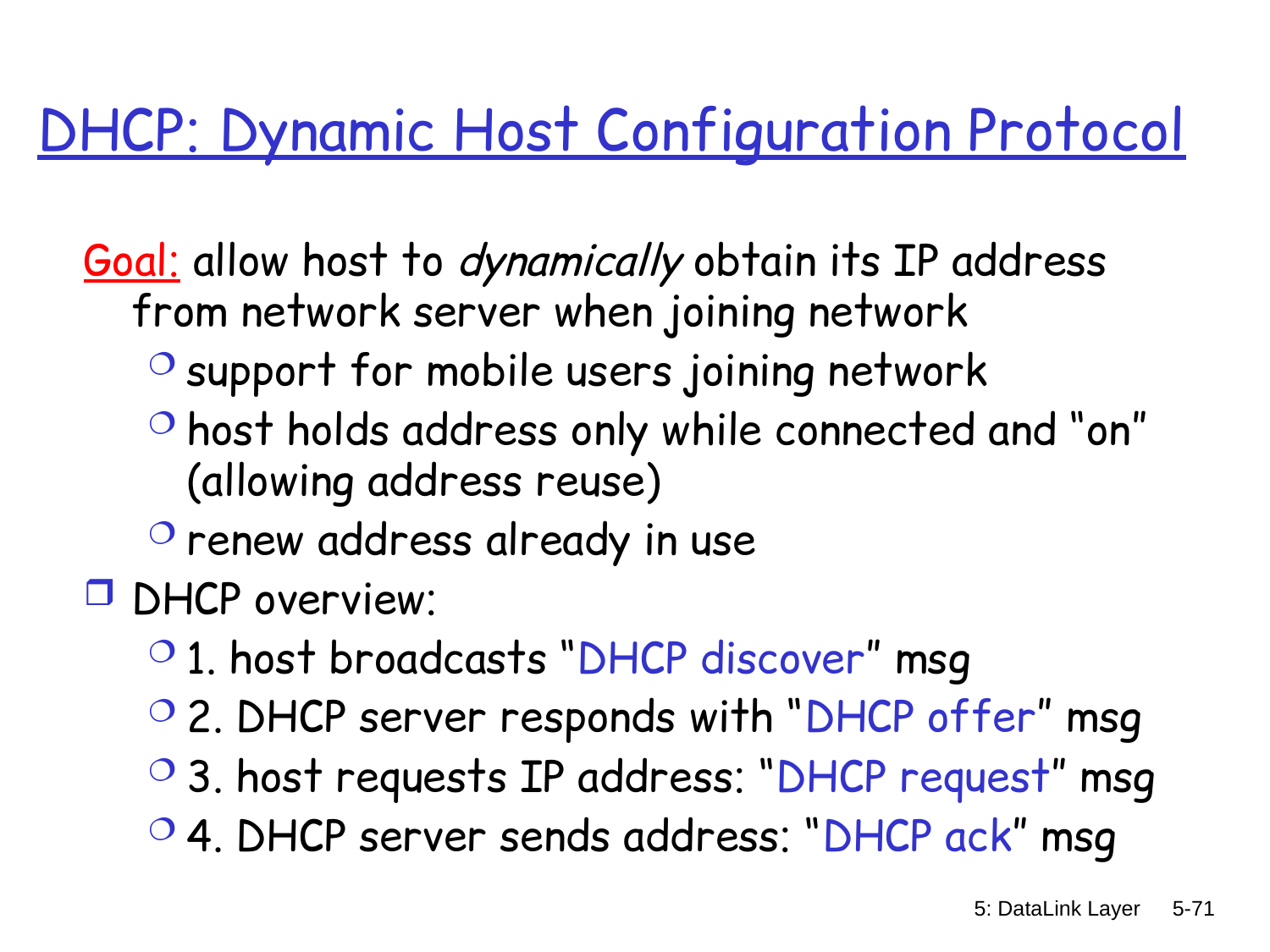

# DHCP: Dynamic Host Configuration Protocol
Goal: allow host to dynamically obtain its IP address from network server when joining network
support for mobile users joining network
host holds address only while connected and “on” (allowing address reuse)
renew address already in use
DHCP overview:
1. host broadcasts “DHCP discover” msg
2. DHCP server responds with “DHCP offer” msg
3. host requests IP address: “DHCP request” msg
4. DHCP server sends address: “DHCP ack” msg

5: DataLink Layer
5-71